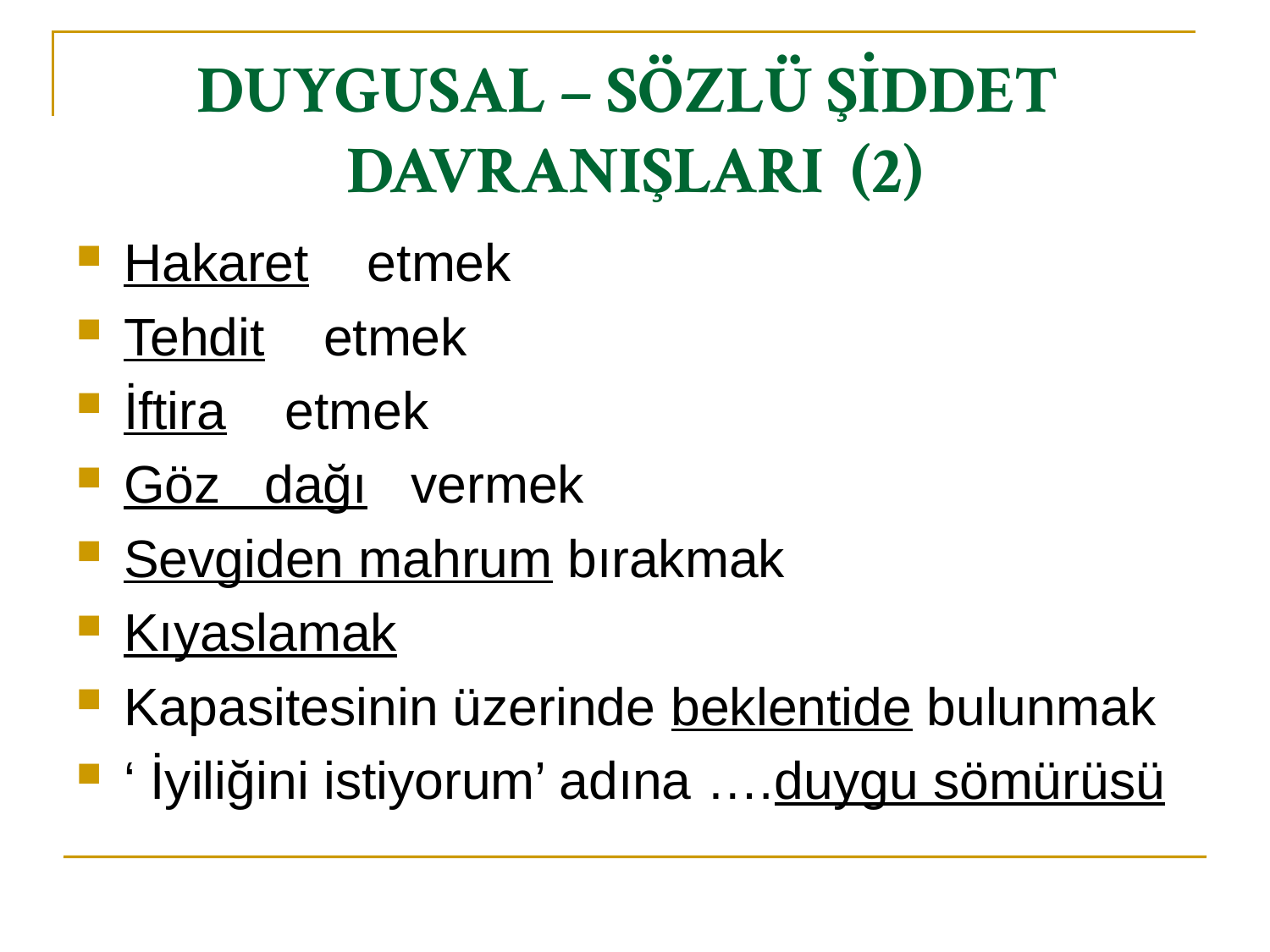

# DUYGUSAL – SÖZLÜ ŞİDDET  DAVRANIŞLARI  (2)
Hakaret    etmek
Tehdit    etmek
İftira    etmek
Göz   dağı   vermek
Sevgiden mahrum bırakmak
Kıyaslamak
Kapasitesinin üzerinde beklentide bulunmak
‘ İyiliğini istiyorum’ adına ….duygu sömürüsü